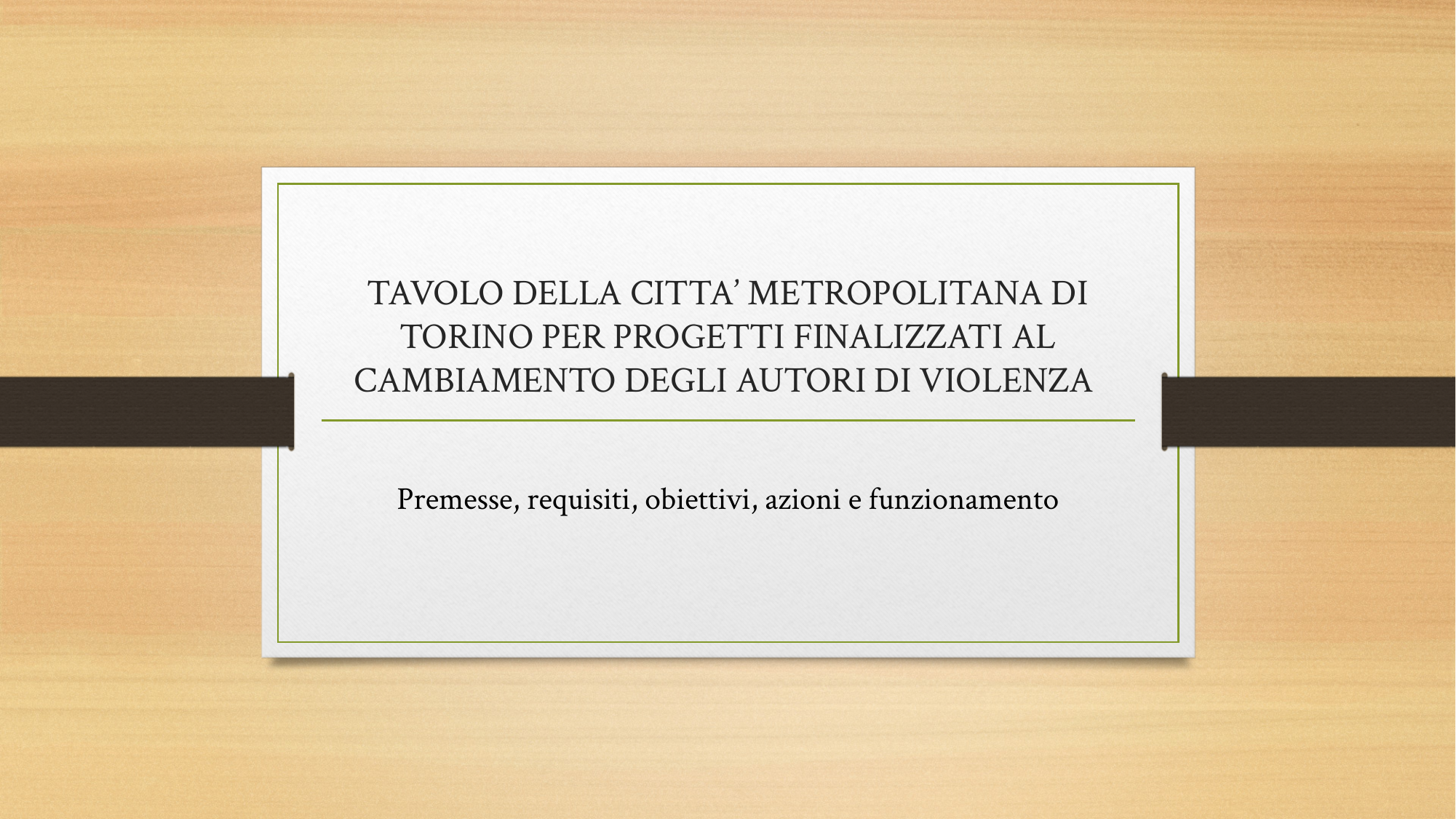

# TAVOLO DELLA CITTA’ METROPOLITANA DI TORINO PER PROGETTI FINALIZZATI AL CAMBIAMENTO DEGLI AUTORI DI VIOLENZA
Premesse, requisiti, obiettivi, azioni e funzionamento